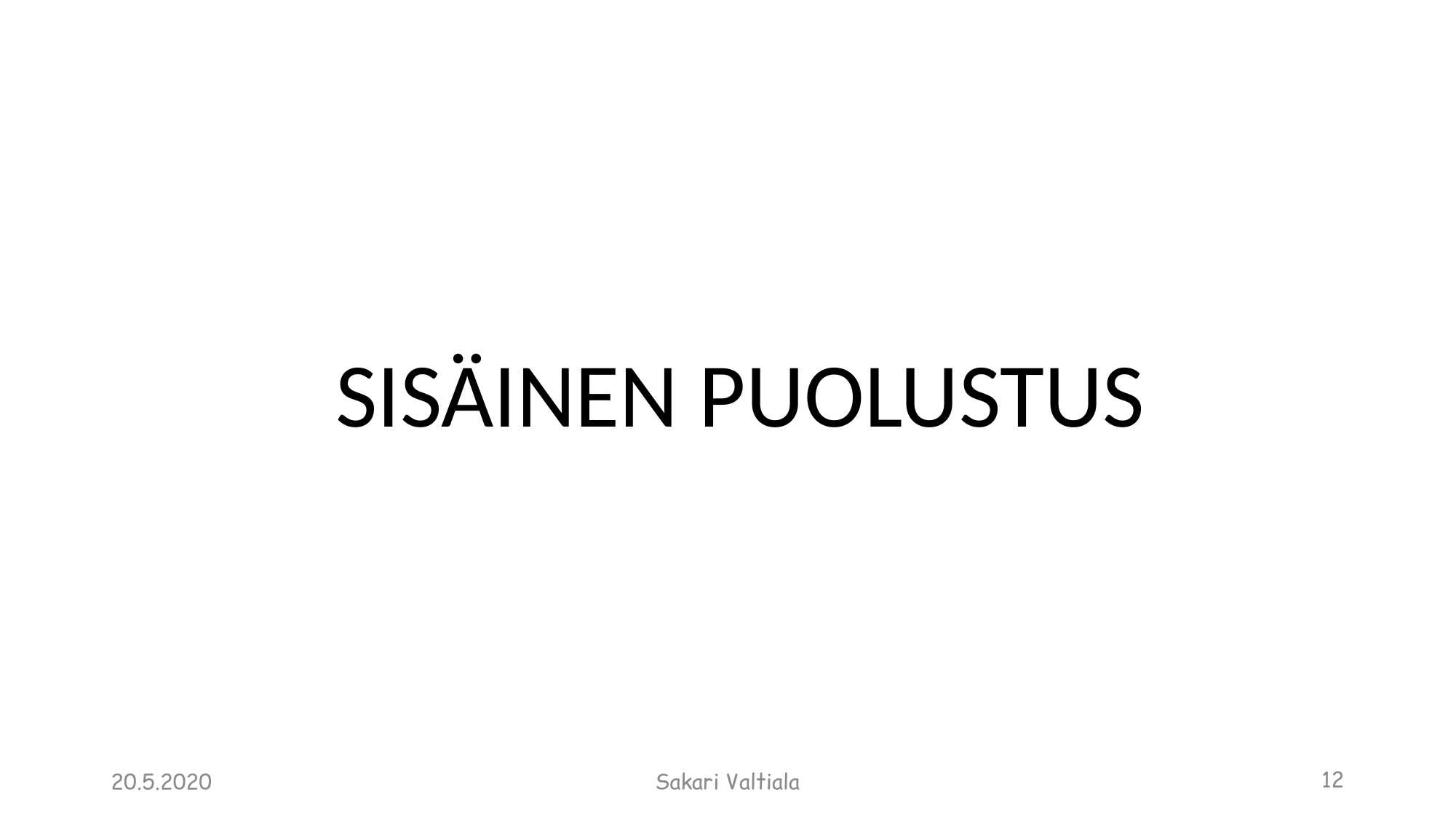

# SISÄINEN PUOLUSTUS
20.5.2020
Sakari Valtiala
12